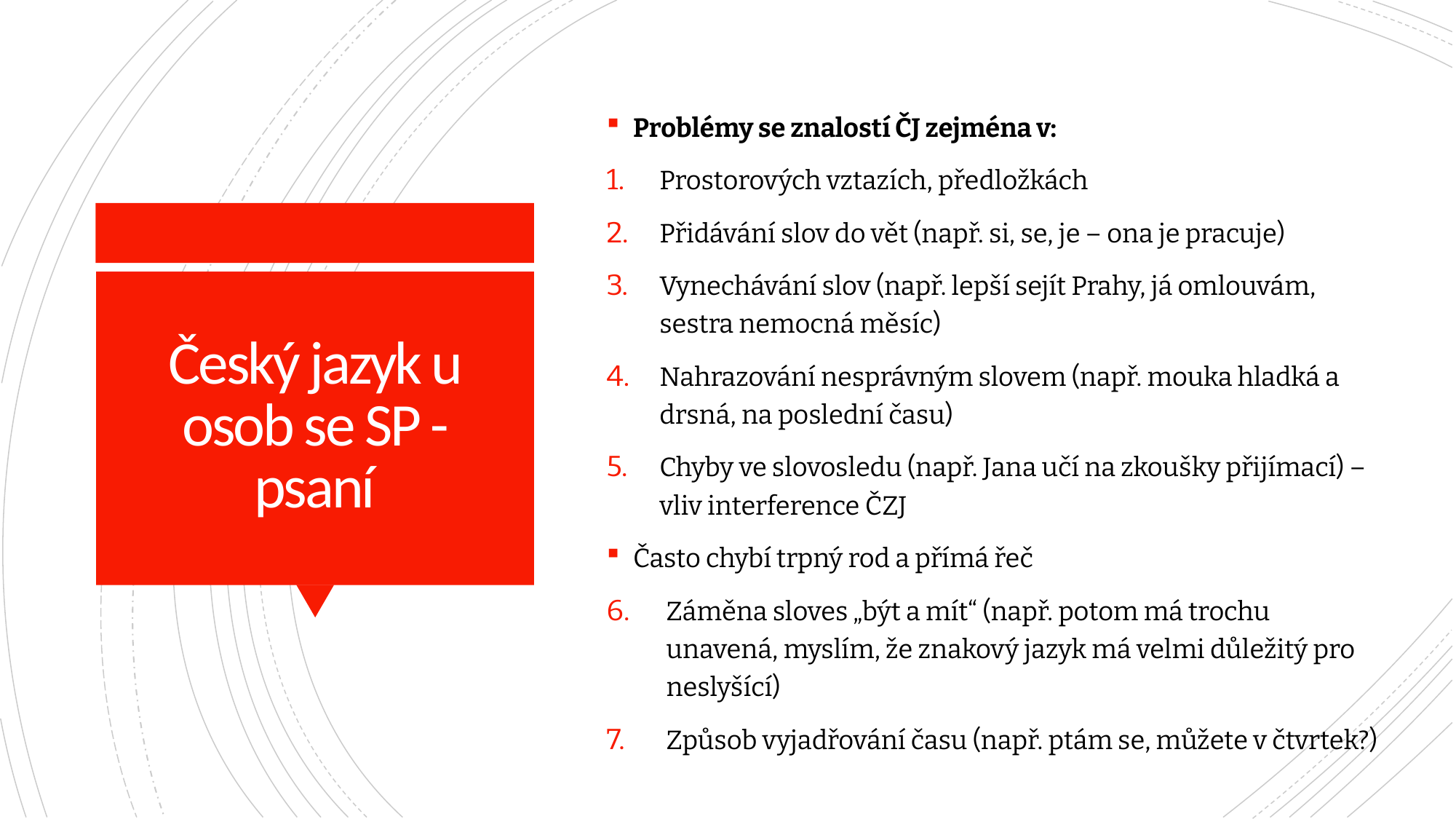

Problémy se znalostí ČJ zejména v:
Prostorových vztazích, předložkách
Přidávání slov do vět (např. si, se, je – ona je pracuje)
Vynechávání slov (např. lepší sejít Prahy, já omlouvám, sestra nemocná měsíc)
Nahrazování nesprávným slovem (např. mouka hladká a drsná, na poslední času)
Chyby ve slovosledu (např. Jana učí na zkoušky přijímací) – vliv interference ČZJ
Často chybí trpný rod a přímá řeč
Záměna sloves „být a mít“ (např. potom má trochu unavená, myslím, že znakový jazyk má velmi důležitý pro neslyšící)
Způsob vyjadřování času (např. ptám se, můžete v čtvrtek?)
# Český jazyk u osob se SP - psaní